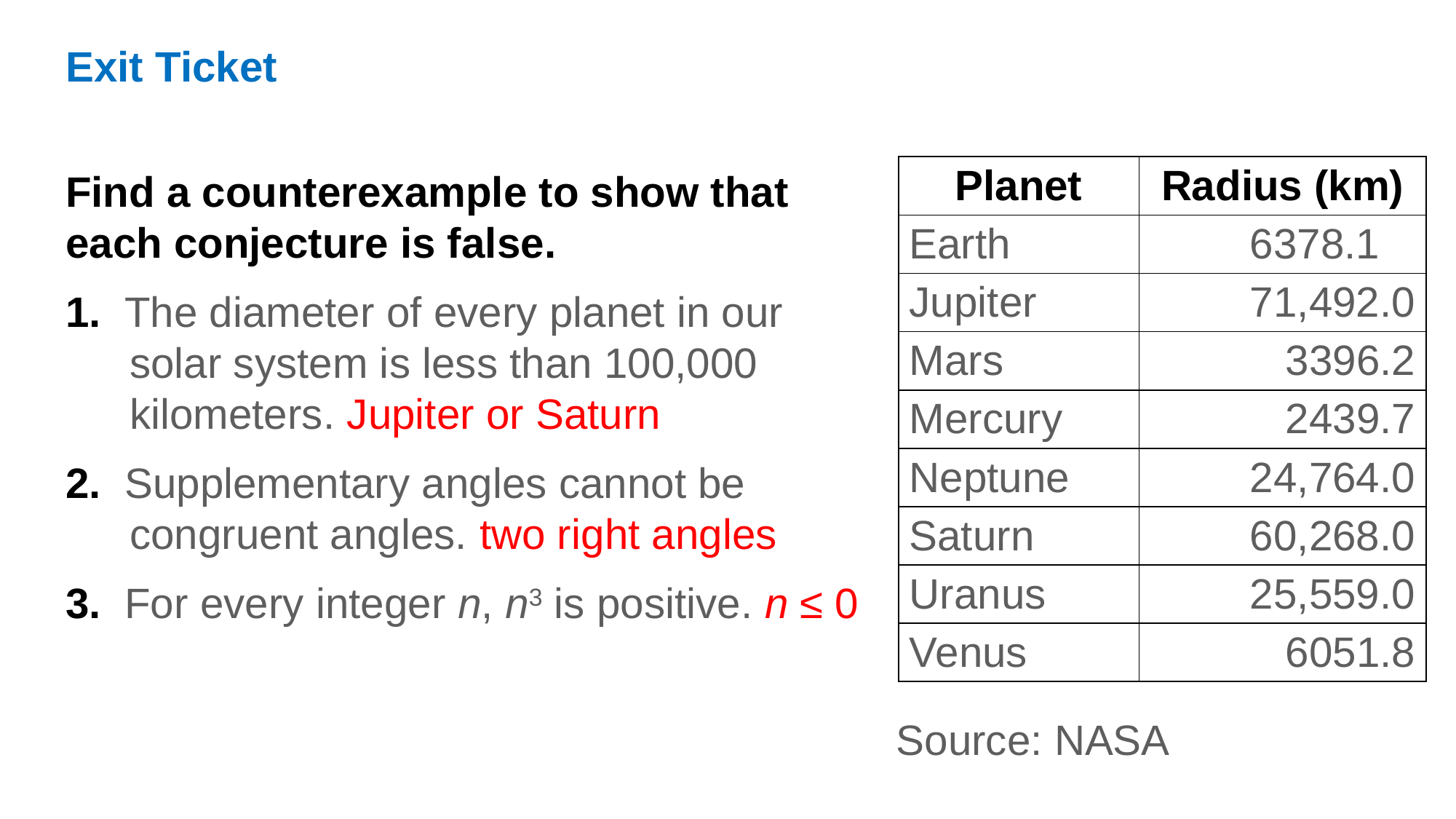

Exit Ticket
| Planet | Radius (km) |
| --- | --- |
| Earth | 6378.1 |
| Jupiter | 71,492.0 |
| Mars | 3396.2 |
| Mercury | 2439.7 |
| Neptune | 24,764.0 |
| Saturn | 60,268.0 |
| Uranus | 25,559.0 |
| Venus | 6051.8 |
Find a counterexample to show that each conjecture is false.
1.  The diameter of every planet in our solar system is less than 100,000 kilometers. Jupiter or Saturn
2.  Supplementary angles cannot be congruent angles. two right angles
3.  For every integer n, n3 is positive. n ≤ 0
Source: NASA